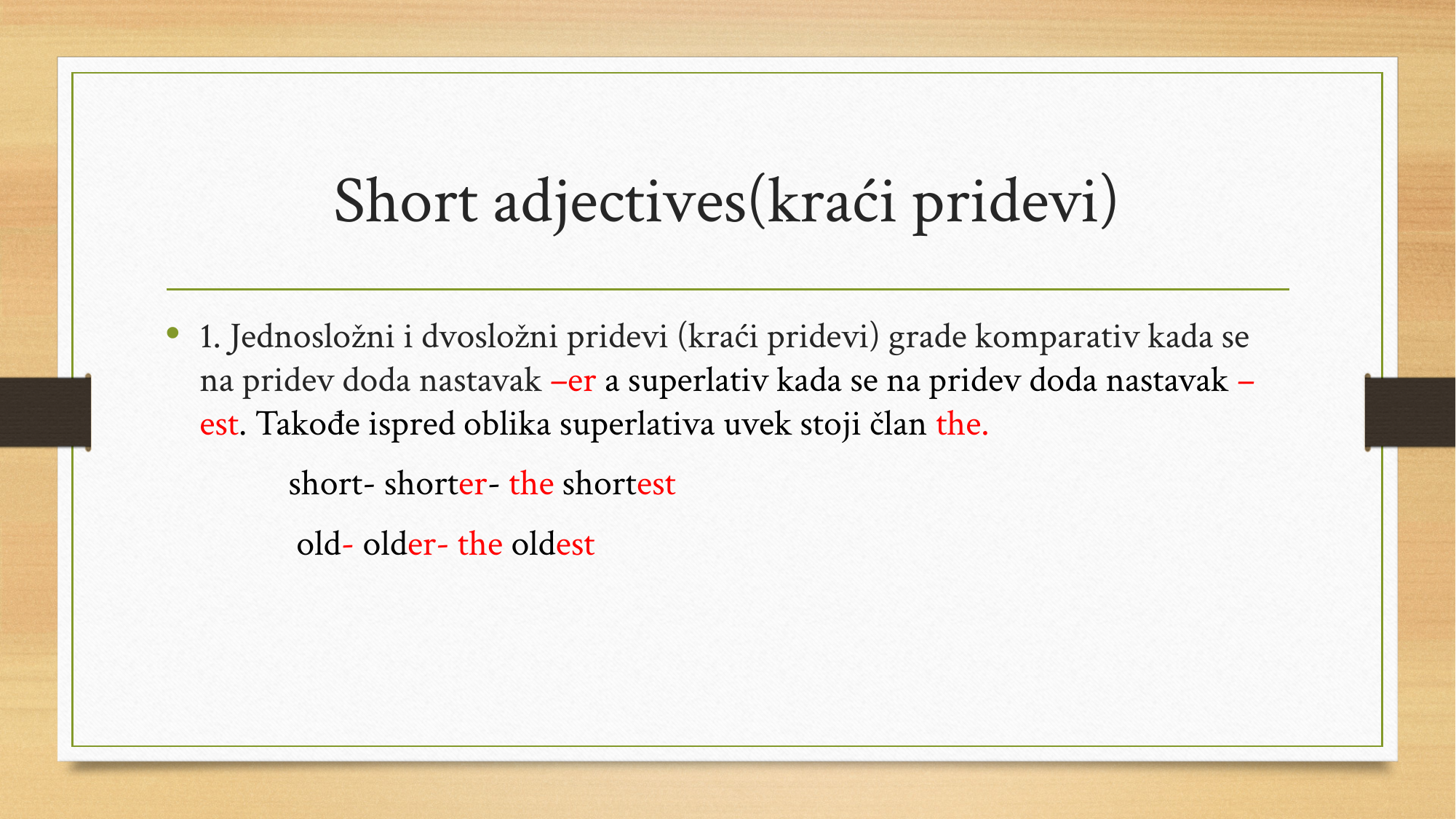

# Short adjectives(kraći pridevi)
1. Jednosložni i dvosložni pridevi (kraći pridevi) grade komparativ kada se na pridev doda nastavak –er a superlativ kada se na pridev doda nastavak –est. Takođe ispred oblika superlativa uvek stoji član the.
               short- shorter- the shortest
                old- older- the oldest